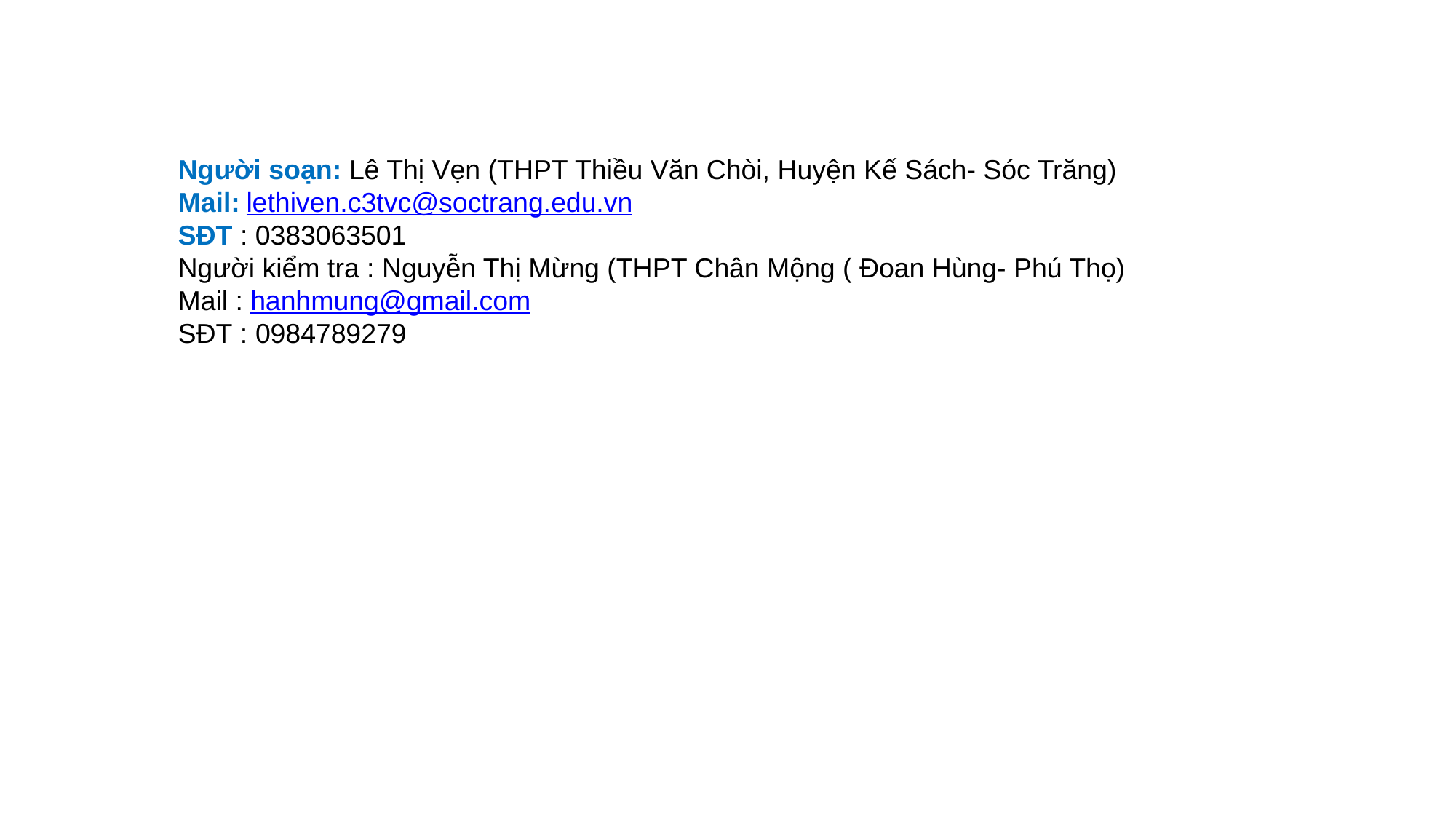

Người soạn: Lê Thị Vẹn (THPT Thiều Văn Chòi, Huyện Kế Sách- Sóc Trăng)
Mail: lethiven.c3tvc@soctrang.edu.vn
SĐT : 0383063501
Người kiểm tra : Nguyễn Thị Mừng (THPT Chân Mộng ( Đoan Hùng- Phú Thọ)
Mail : hanhmung@gmail.com
SĐT : 0984789279